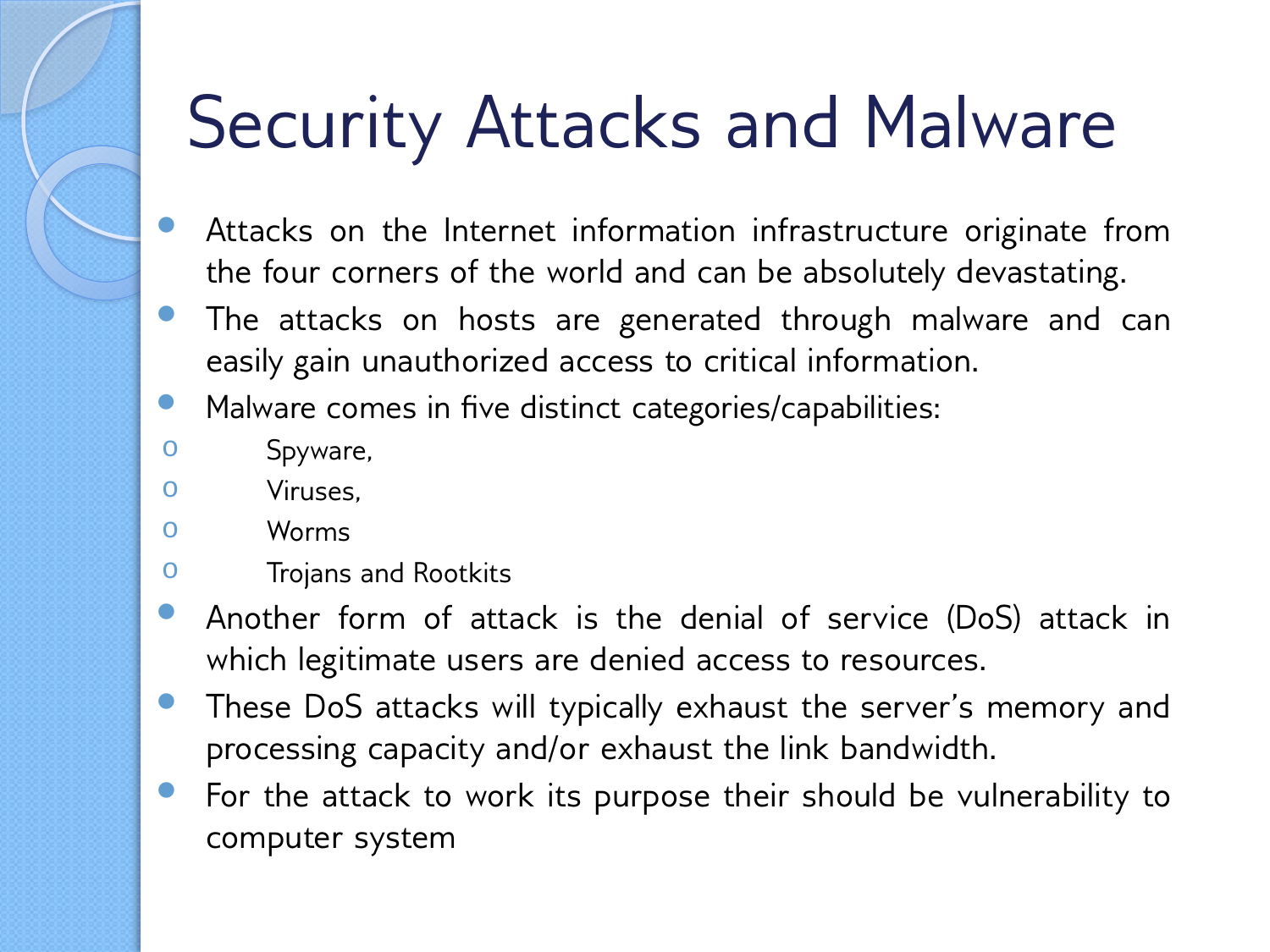

# Security Attacks and Malware
Attacks on the Internet information infrastructure originate from the four corners of the world and can be absolutely devastating.
The attacks on hosts are generated through malware and can easily gain unauthorized access to critical information.
Malware comes in five distinct categories/capabilities:
Spyware,
Viruses,
Worms
Trojans and Rootkits
Another form of attack is the denial of service (DoS) attack in which legitimate users are denied access to resources.
These DoS attacks will typically exhaust the server’s memory and processing capacity and/or exhaust the link bandwidth.
For the attack to work its purpose their should be vulnerability to computer system